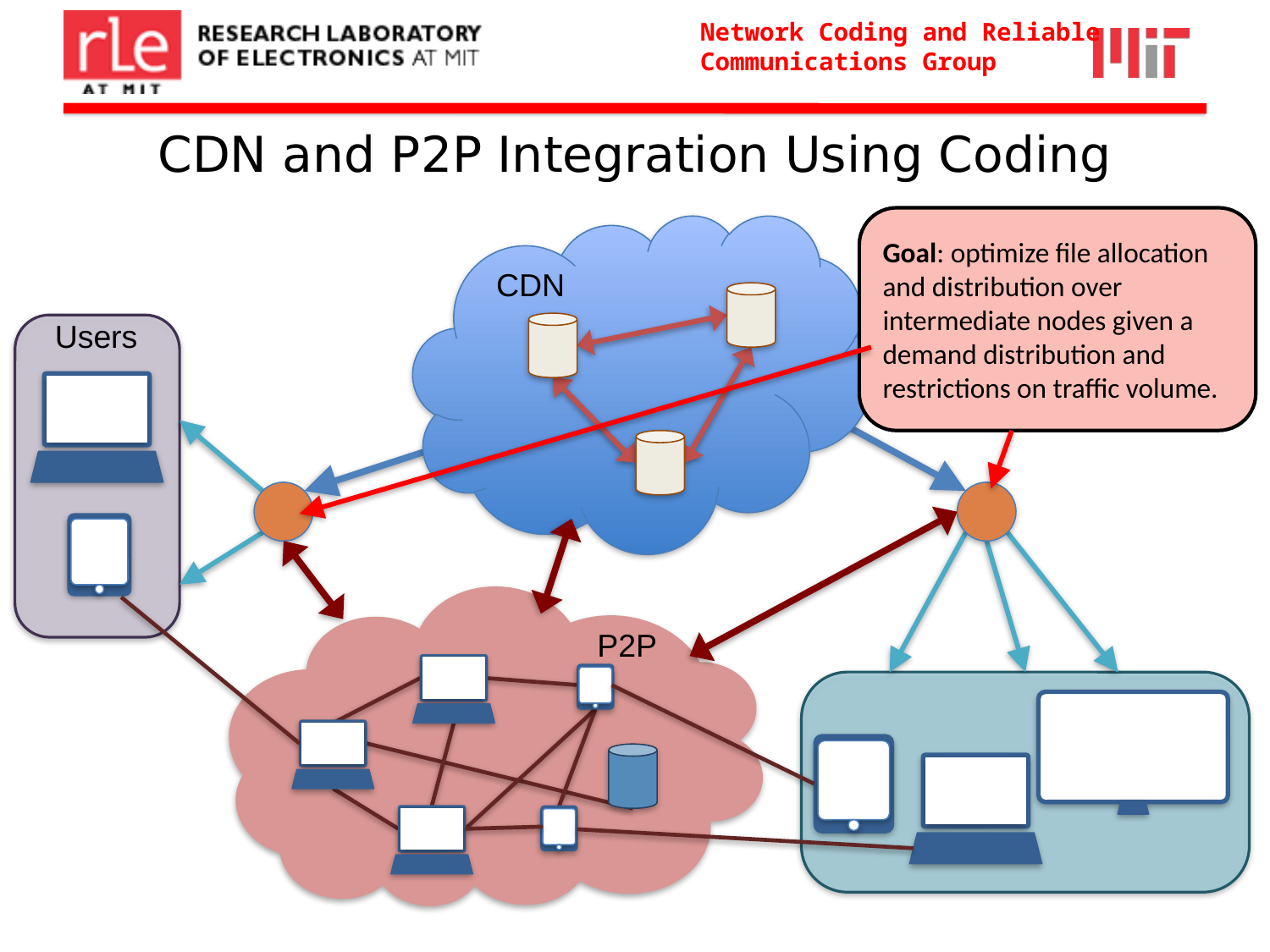

# CDN and P2P Integration Using Coding
Goal: optimize file allocation and distribution over intermediate nodes given a demand distribution and restrictions on traffic volume.

CDN
Users

P2P